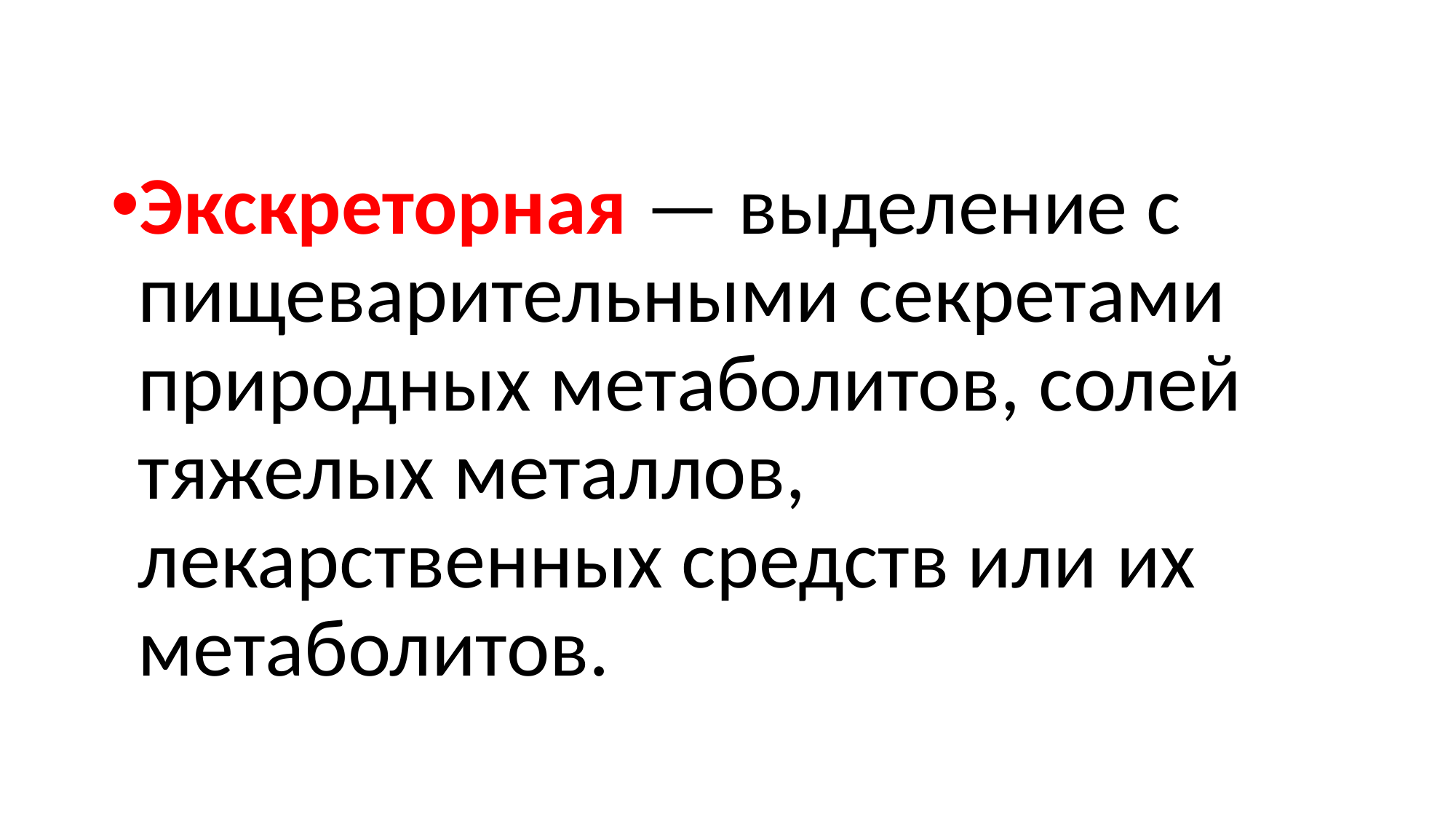

#
Экскреторная — выделение с пищеварительными секретами природных метаболитов, солей тяжелых металлов, лекарственных средств или их метаболитов.